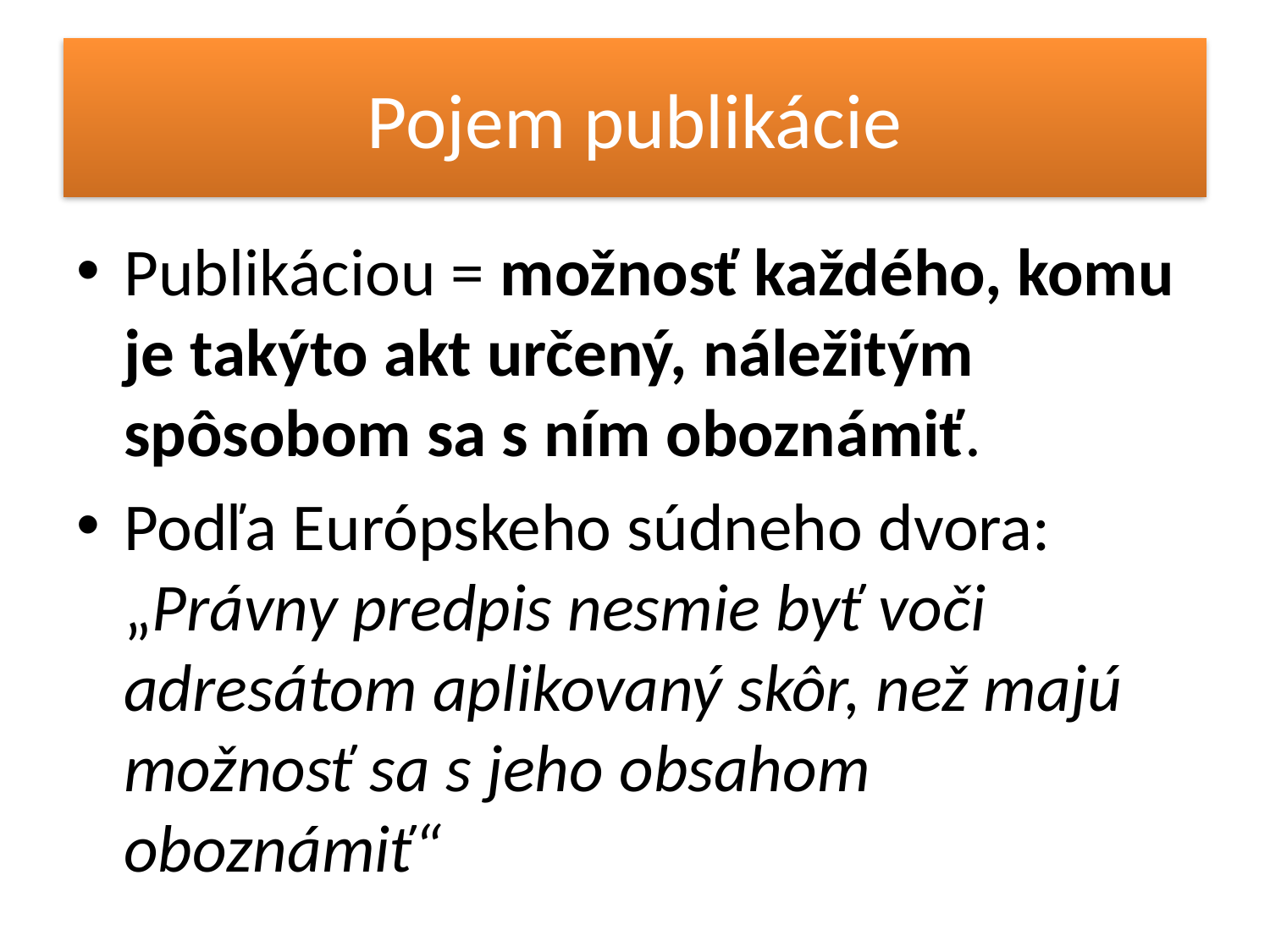

# Pojem publikácie
Publikáciou = možnosť každého, komu je takýto akt určený, náležitým spôsobom sa s ním oboznámiť.
Podľa Európskeho súdneho dvora: „Právny predpis nesmie byť voči adresátom aplikovaný skôr, než majú možnosť sa s jeho obsahom oboznámiť“